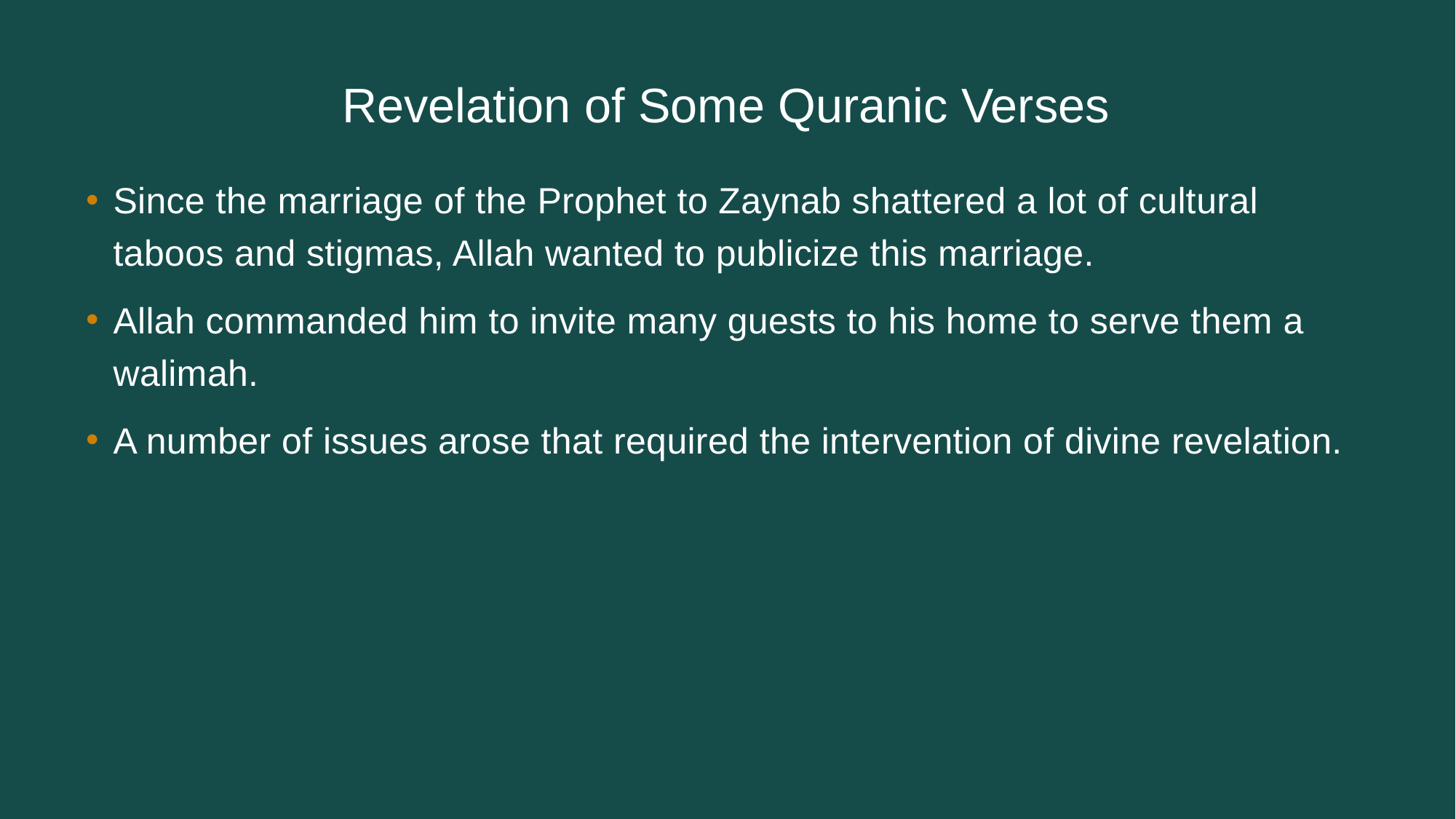

# Revelation of Some Quranic Verses
Since the marriage of the Prophet to Zaynab shattered a lot of cultural taboos and stigmas, Allah wanted to publicize this marriage.
Allah commanded him to invite many guests to his home to serve them a walimah.
A number of issues arose that required the intervention of divine revelation.